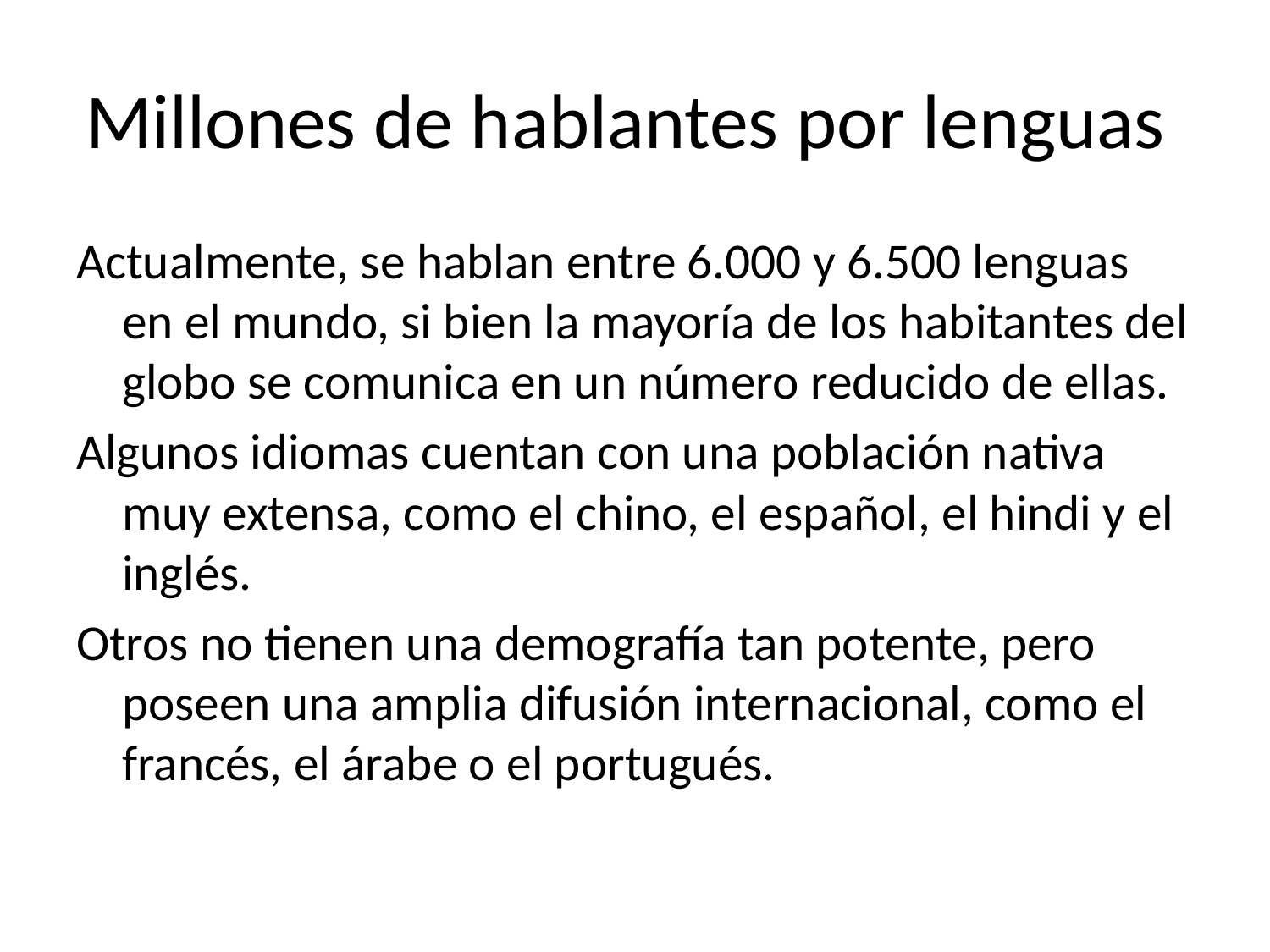

# Millones de hablantes por lenguas
Actualmente, se hablan entre 6.000 y 6.500 lenguas en el mundo, si bien la mayoría de los habitantes del globo se comunica en un número reducido de ellas.
Algunos idiomas cuentan con una población nativa muy extensa, como el chino, el español, el hindi y el inglés.
Otros no tienen una demografía tan potente, pero poseen una amplia difusión internacional, como el francés, el árabe o el portugués.